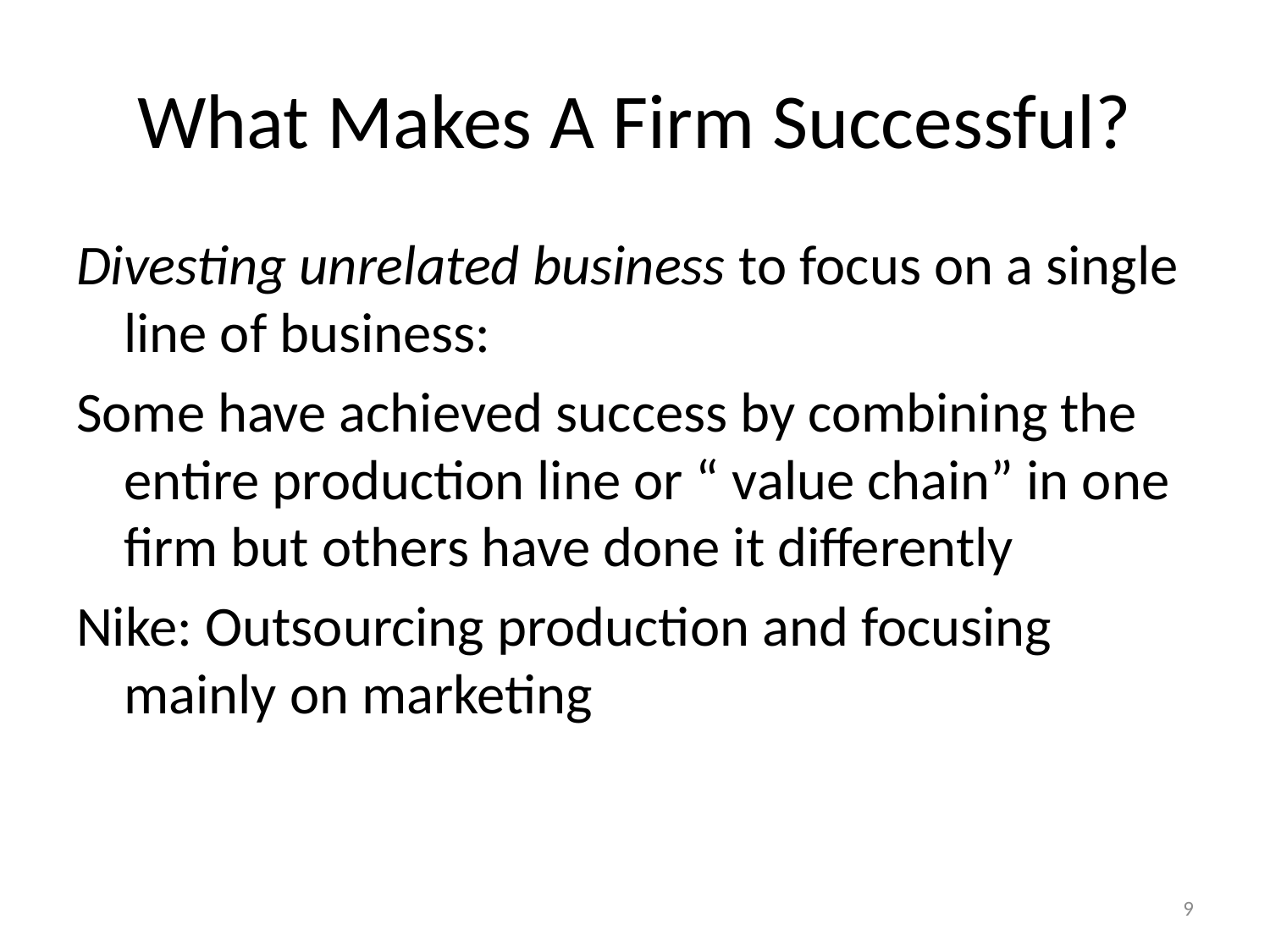

# What Makes A Firm Successful?
Divesting unrelated business to focus on a single line of business:
Some have achieved success by combining the entire production line or “ value chain” in one firm but others have done it differently
Nike: Outsourcing production and focusing mainly on marketing

9